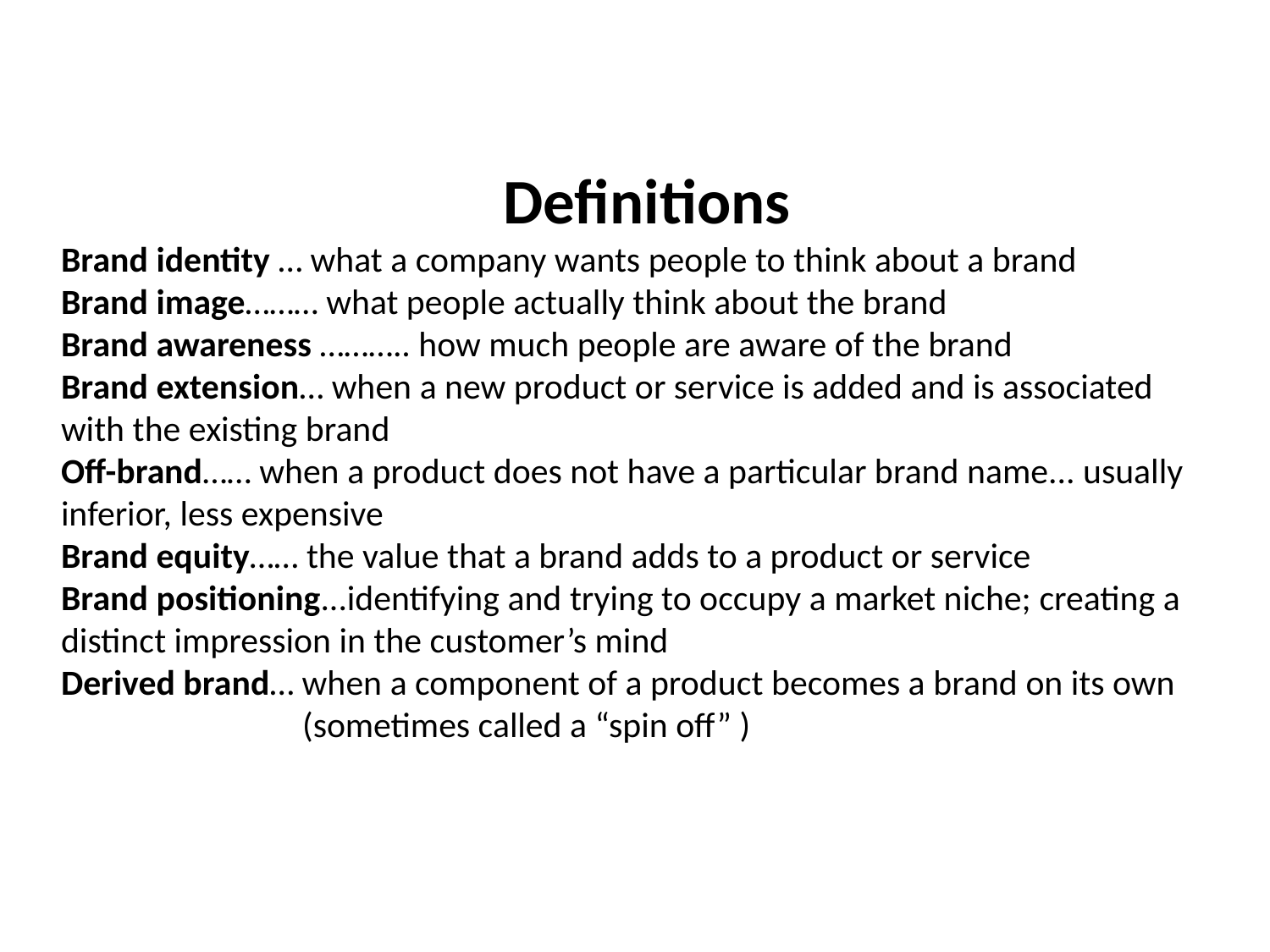

Definitions
Brand identity … what a company wants people to think about a brand
Brand image……… what people actually think about the brand
Brand awareness ……….. how much people are aware of the brand
Brand extension… when a new product or service is added and is associated with the existing brand
Off-brand…… when a product does not have a particular brand name... usually inferior, less expensive
Brand equity…… the value that a brand adds to a product or service
Brand positioning...identifying and trying to occupy a market niche; creating a distinct impression in the customer’s mind
Derived brand… when a component of a product becomes a brand on its own
                              (sometimes called a “spin off” )